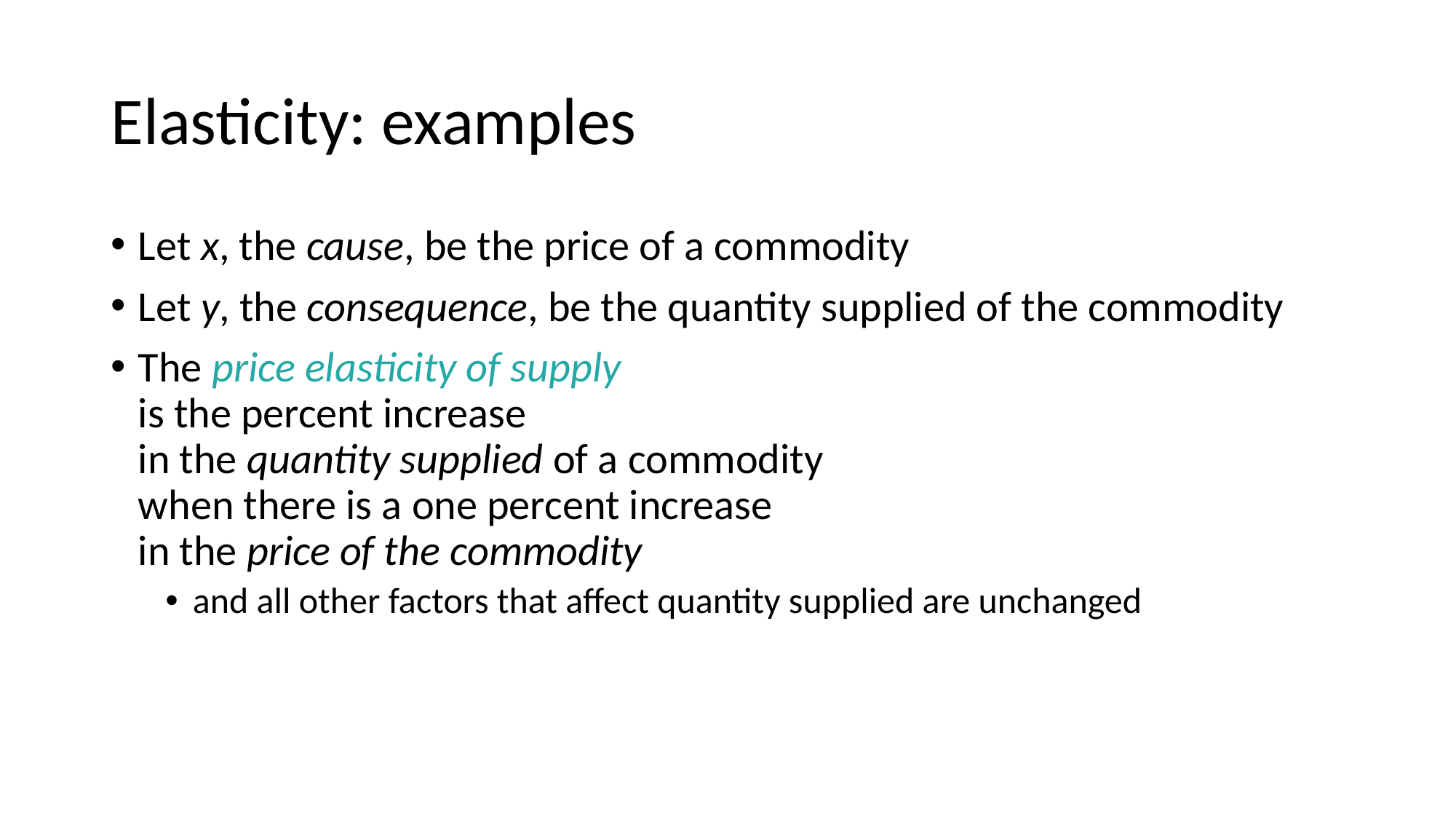

# Elasticity: examples
Let x, the cause, be the price of a commodity
Let y, the consequence, be the quantity supplied of the commodity
The price elasticity of supply
is the percent increase
in the quantity supplied of a commodity
when there is a one percent increase
in the price of the commodity
and all other factors that affect quantity supplied are unchanged